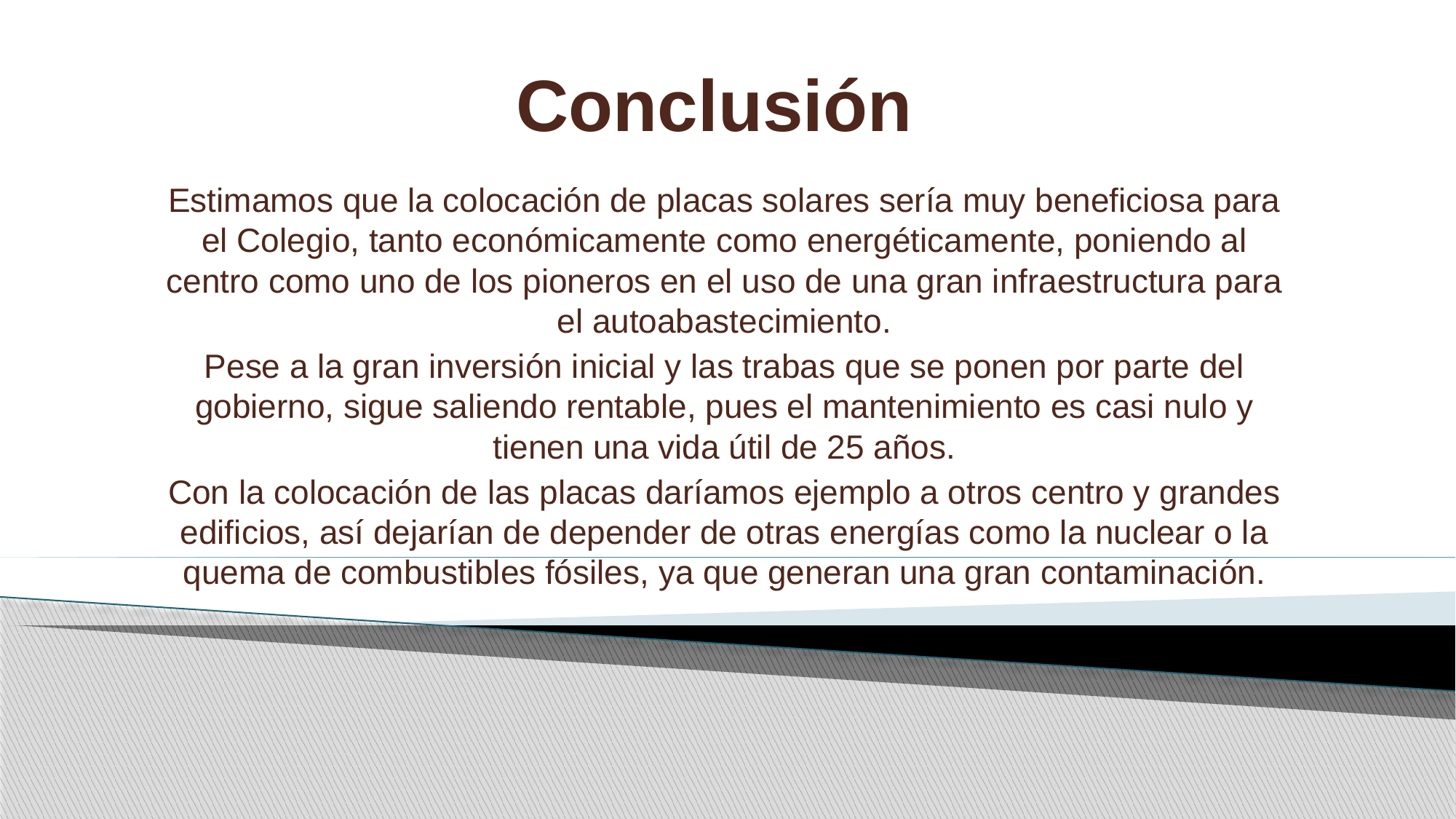

# Conclusión
Estimamos que la colocación de placas solares sería muy beneficiosa para el Colegio, tanto económicamente como energéticamente, poniendo al centro como uno de los pioneros en el uso de una gran infraestructura para el autoabastecimiento.
Pese a la gran inversión inicial y las trabas que se ponen por parte del gobierno, sigue saliendo rentable, pues el mantenimiento es casi nulo y tienen una vida útil de 25 años.
Con la colocación de las placas daríamos ejemplo a otros centro y grandes edificios, así dejarían de depender de otras energías como la nuclear o la quema de combustibles fósiles, ya que generan una gran contaminación.